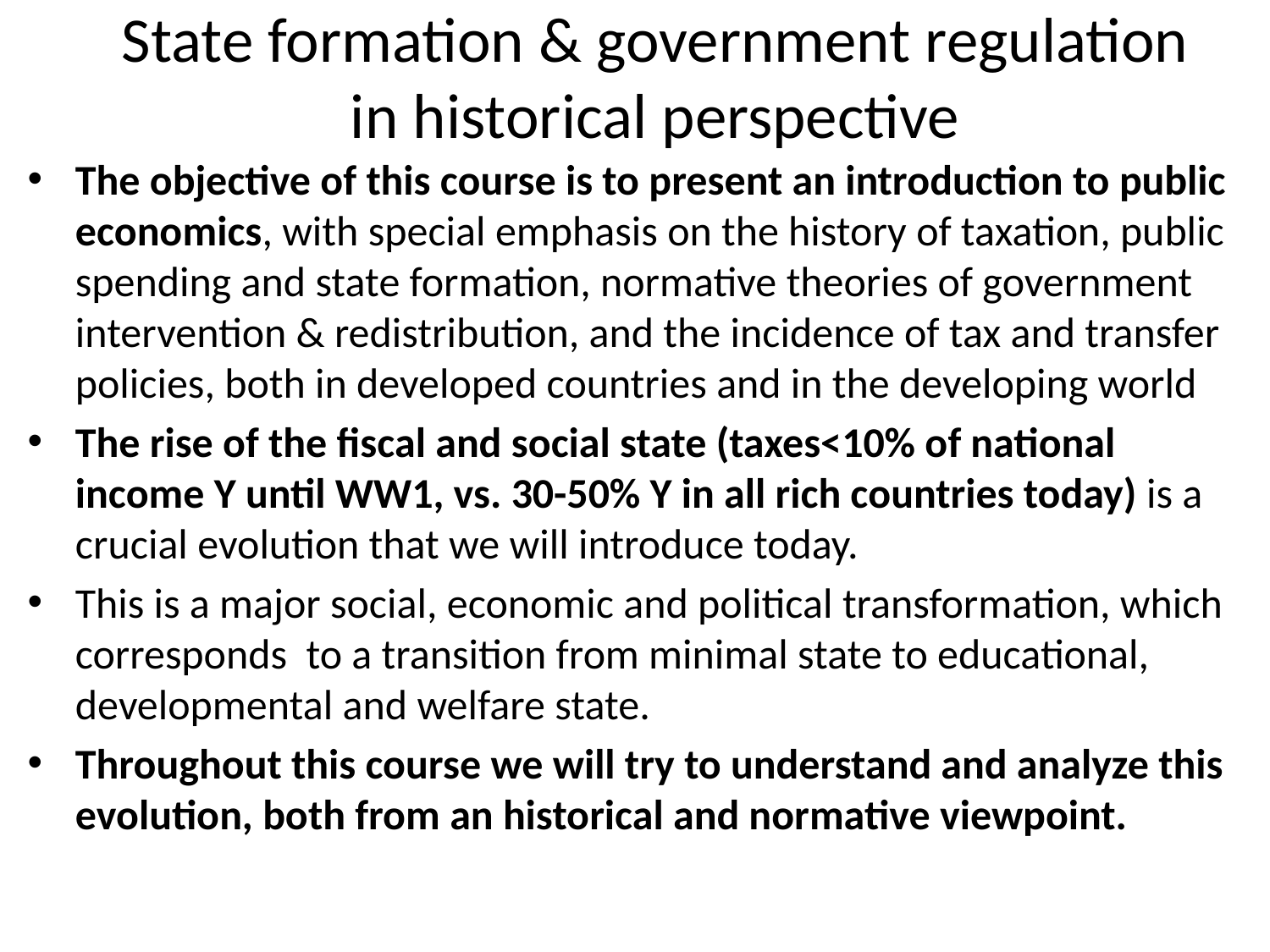

# State formation & government regulation in historical perspective
The objective of this course is to present an introduction to public economics, with special emphasis on the history of taxation, public spending and state formation, normative theories of government intervention & redistribution, and the incidence of tax and transfer policies, both in developed countries and in the developing world
The rise of the fiscal and social state (taxes<10% of national income Y until WW1, vs. 30-50% Y in all rich countries today) is a crucial evolution that we will introduce today.
This is a major social, economic and political transformation, which corresponds  to a transition from minimal state to educational, developmental and welfare state.
Throughout this course we will try to understand and analyze this evolution, both from an historical and normative viewpoint.